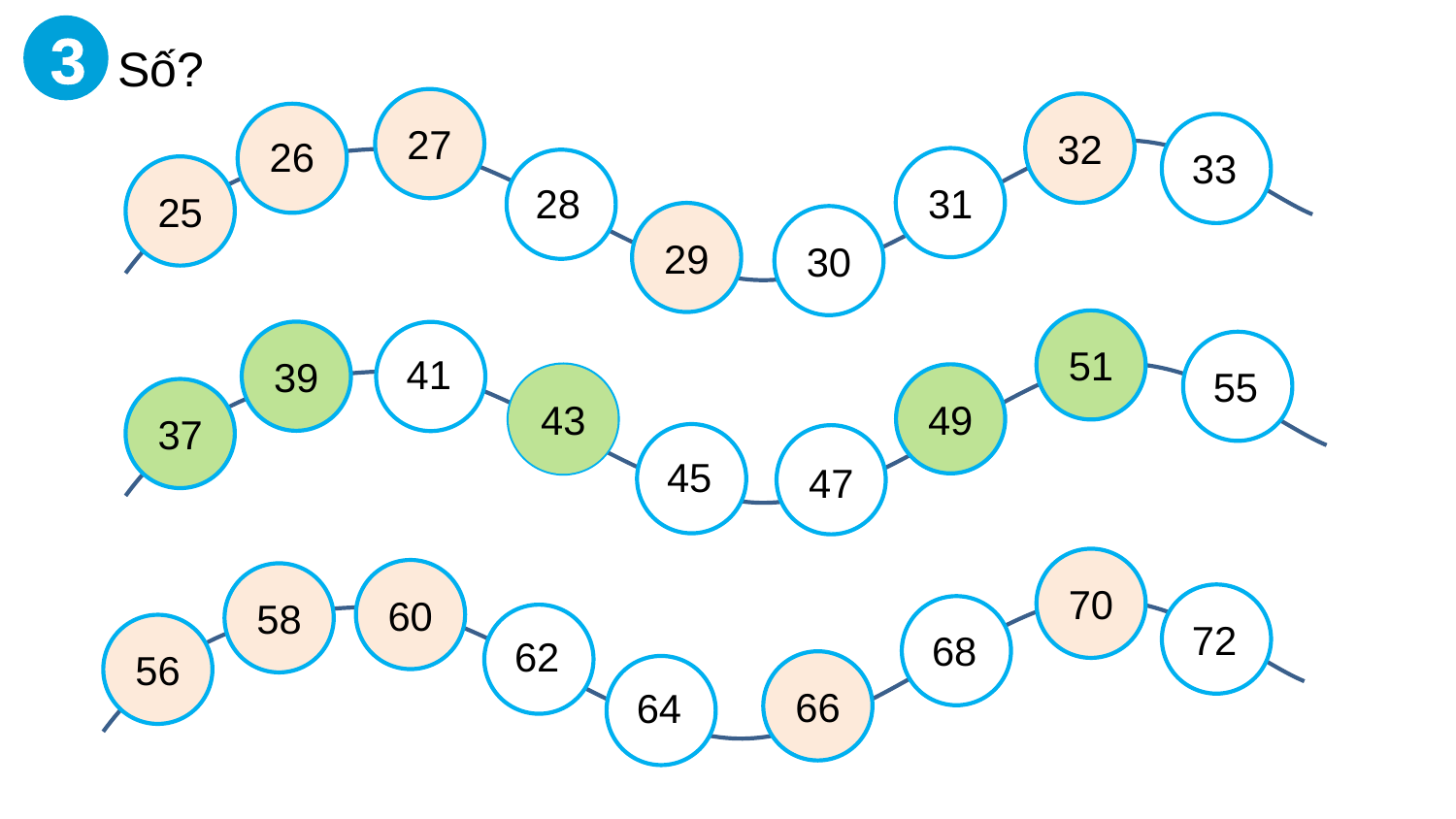

Số?
3
27
32
26

?
33

?
?

28

?
31

?

?
25
29
?

?
30

51
41

?

39
?
55

?
?

49
?
43

37
45

?

?
?
47

70
60
58
72

?
?

68

?
?

62

?

?
56
66
64

?

?